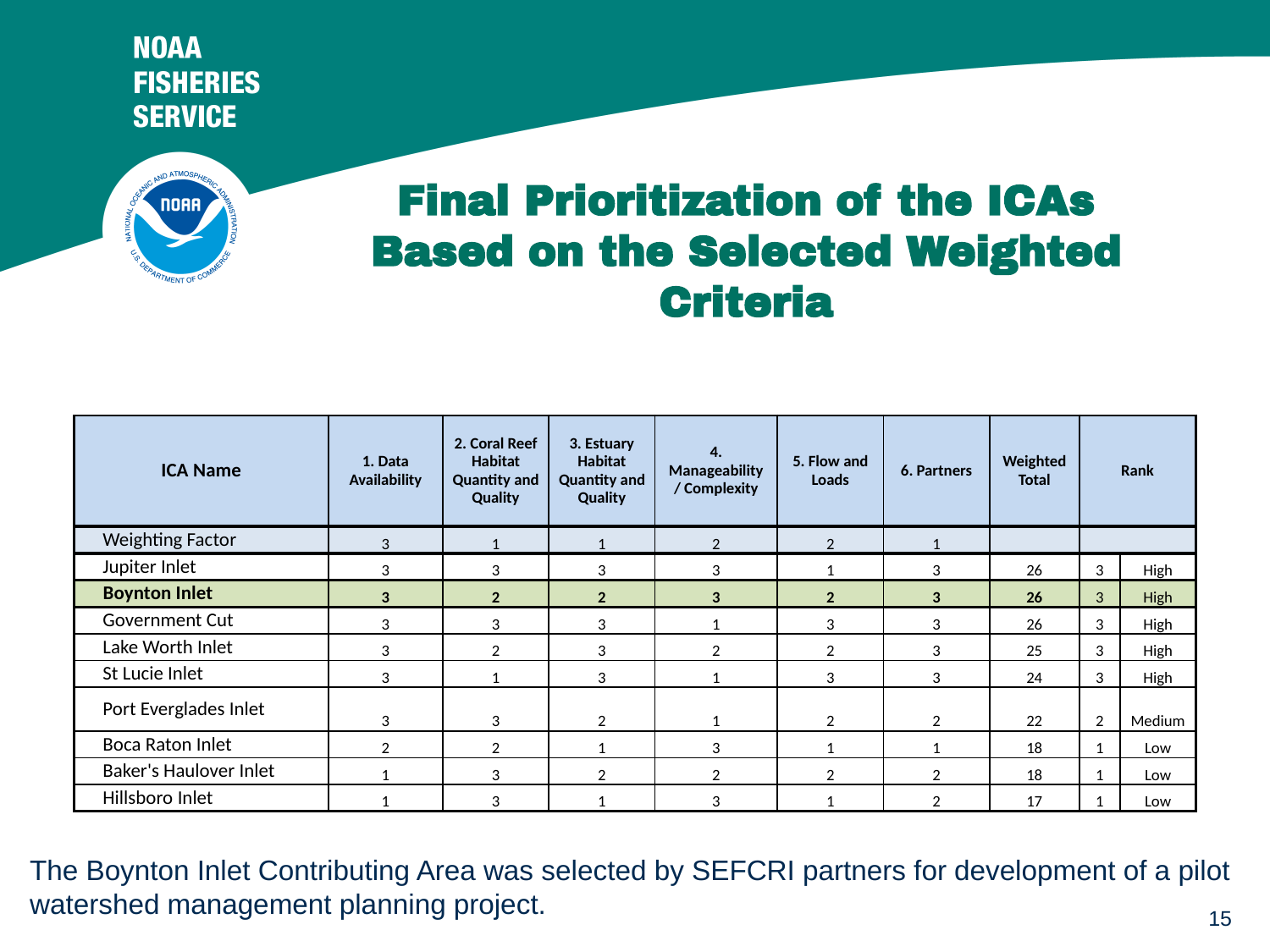

# Final Prioritization of the ICAs Based on the Selected Weighted Criteria

| ICA Name | 1. Data Availability | 2. Coral Reef Habitat Quantity and Quality | 3. Estuary Habitat Quantity and Quality | 4. Manageability / Complexity | 5. Flow and Loads | 6. Partners | Weighted Total | Rank |  |
| --- | --- | --- | --- | --- | --- | --- | --- | --- | --- |
| Weighting Factor | 3 | 1 | 1 | 2 | 2 | 1 |  |  |  |
| Jupiter Inlet | 3 | 3 | 3 | 3 | 1 | 3 | 26 | 3 | High |
| Boynton Inlet | 3 | 2 | 2 | 3 | 2 | 3 | 26 | 3 | High |
| Government Cut | 3 | 3 | 3 | 1 | 3 | 3 | 26 | 3 | High |
| Lake Worth Inlet | 3 | 2 | 3 | 2 | 2 | 3 | 25 | 3 | High |
| St Lucie Inlet | 3 | 1 | 3 | 1 | 3 | 3 | 24 | 3 | High |
| Port Everglades Inlet | 3 | 3 | 2 | 1 | 2 | 2 | 22 | 2 | Medium |
| Boca Raton Inlet | 2 | 2 | 1 | 3 | 1 | 1 | 18 | 1 | Low |
| Baker's Haulover Inlet | 1 | 3 | 2 | 2 | 2 | 2 | 18 | 1 | Low |
| Hillsboro Inlet | 1 | 3 | 1 | 3 | 1 | 2 | 17 | 1 | Low |
The Boynton Inlet Contributing Area was selected by SEFCRI partners for development of a pilot
watershed management planning project.